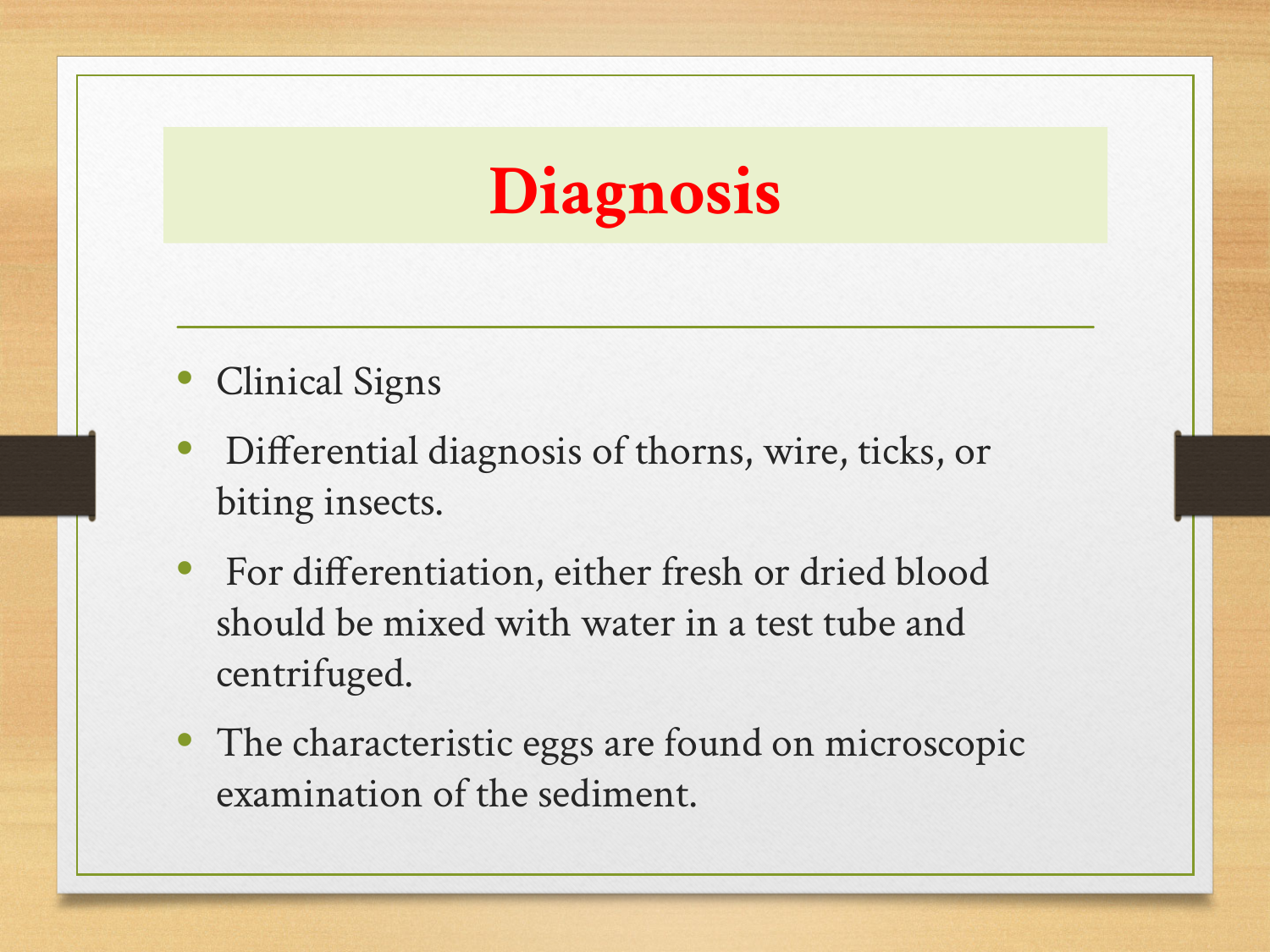

# Diagnosis
Clinical Signs
 Differential diagnosis of thorns, wire, ticks, or biting insects.
 For differentiation, either fresh or dried blood should be mixed with water in a test tube and centrifuged.
The characteristic eggs are found on microscopic examination of the sediment.